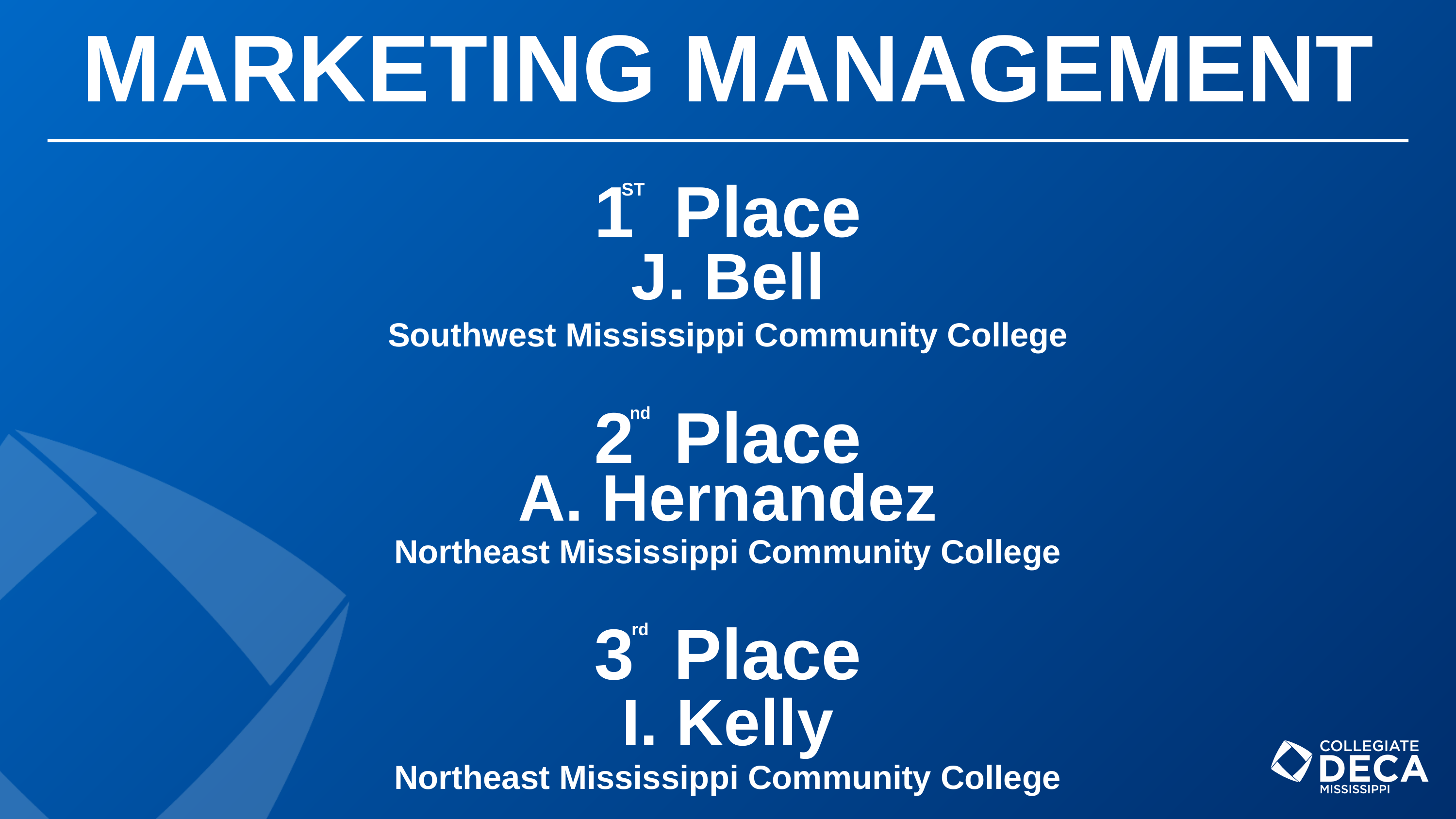

MARKETING MANAGEMENT

1  Place
ST
J. Bell
Southwest Mississippi Community College
2  Place
nd
A. Hernandez
Northeast Mississippi Community College

3  Place
rd
I. Kelly

Northeast Mississippi Community College